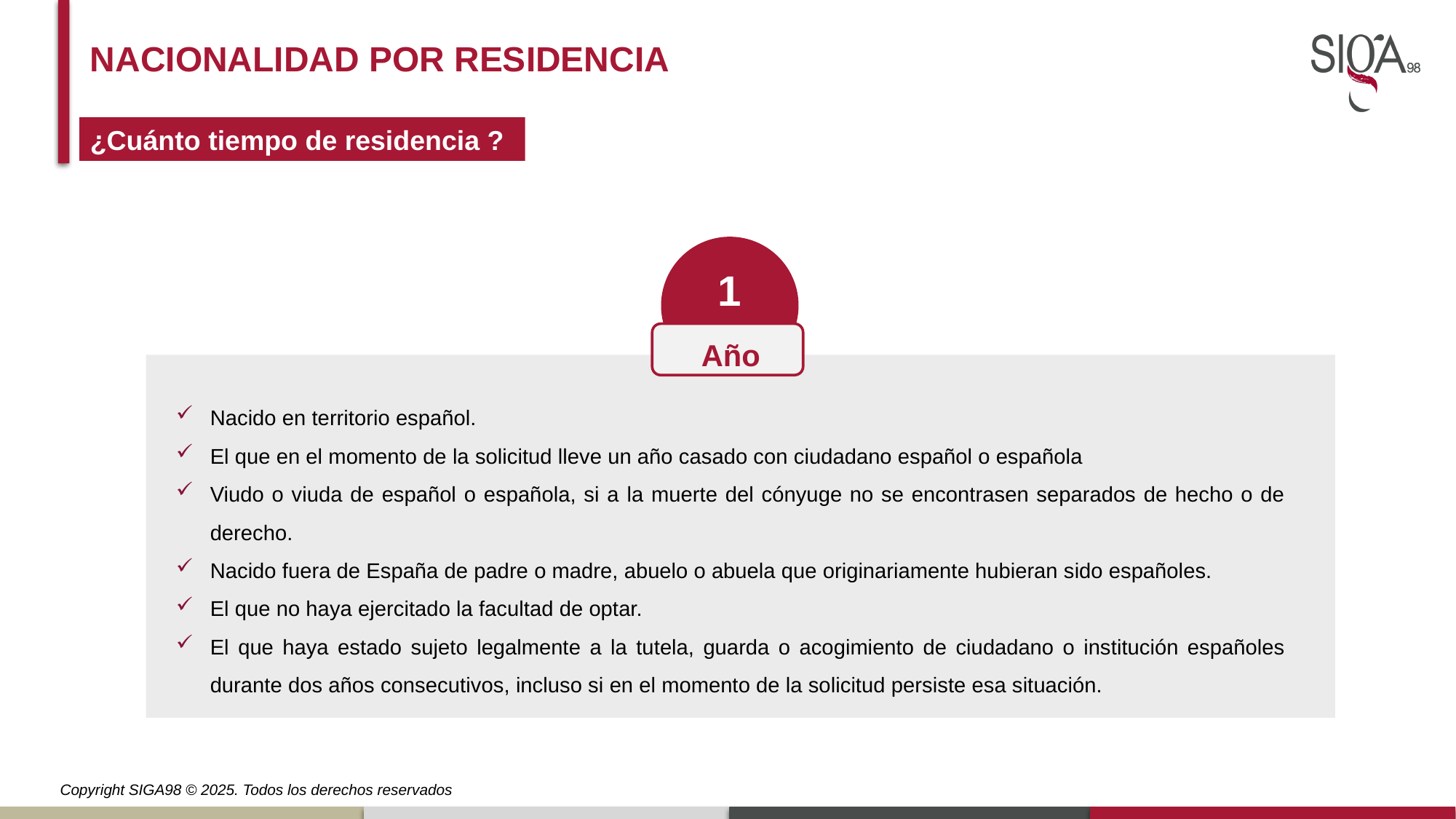

Nacionalidad por residencia
¿Cuánto tiempo de residencia ?

1

Año

Nacido en territorio español.
El que en el momento de la solicitud lleve un año casado con ciudadano español o española
Viudo o viuda de español o española, si a la muerte del cónyuge no se encontrasen separados de hecho o de derecho.
Nacido fuera de España de padre o madre, abuelo o abuela que originariamente hubieran sido españoles.
El que no haya ejercitado la facultad de optar.
El que haya estado sujeto legalmente a la tutela, guarda o acogimiento de ciudadano o institución españoles durante dos años consecutivos, incluso si en el momento de la solicitud persiste esa situación.